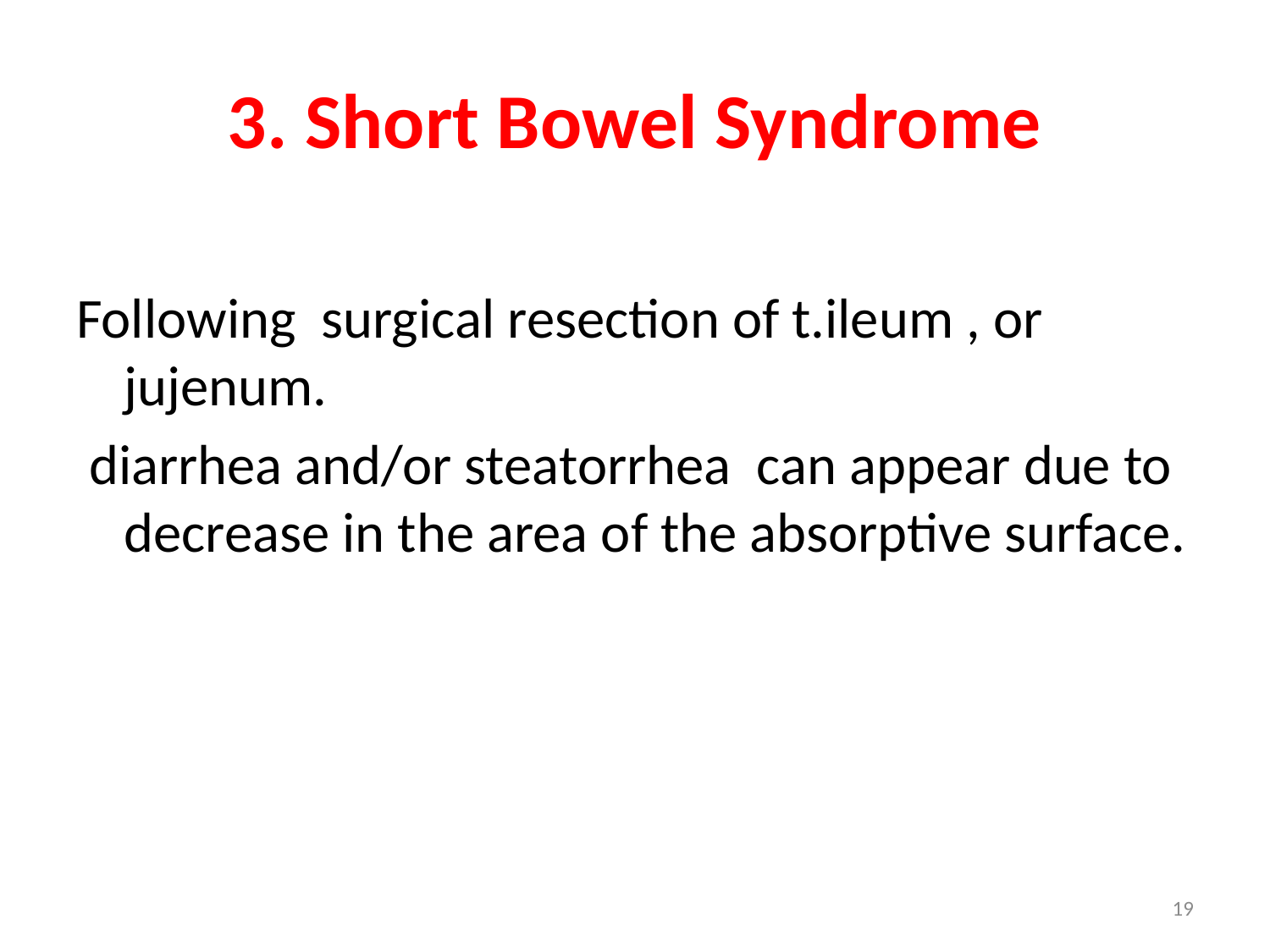

# 3. Short Bowel Syndrome
Following  surgical resection of t.ileum , or jujenum.
 diarrhea and/or steatorrhea  can appear due to decrease in the area of the absorptive surface.

19